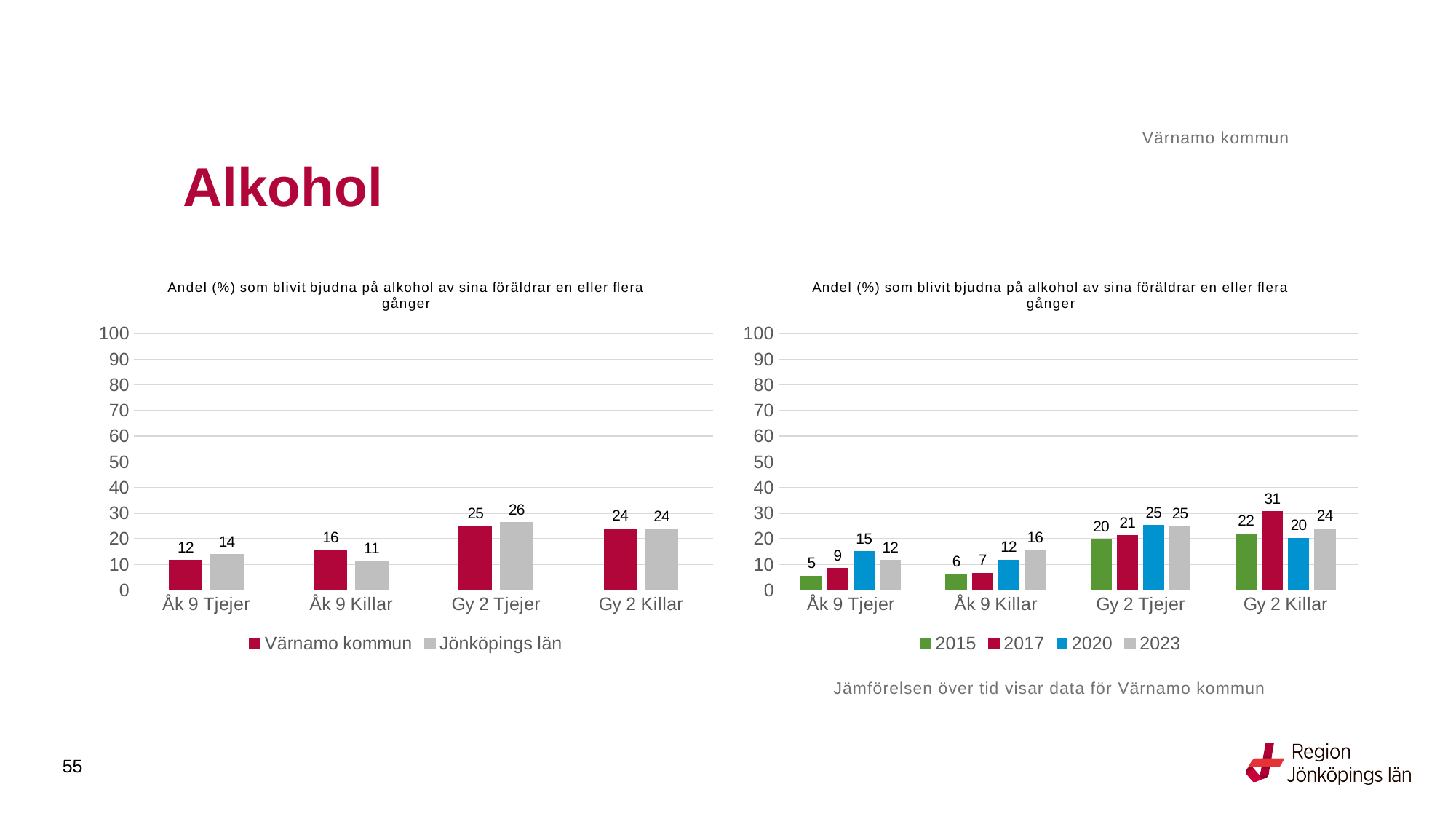

Värnamo kommun
# Alkohol

### Chart: Andel (%) som blivit bjudna på alkohol av sina föräldrar en eller flera gånger

| Category | Värnamo kommun | Jönköpings län |
|---|---|---|
| Åk 9 Tjejer | 11.5702 | 13.8747 |
| Åk 9 Killar | 15.5172 | 11.2411 |
| Gy 2 Tjejer | 24.7423 | 26.3624 |
| Gy 2 Killar | 23.9669 | 23.8514 |

### Chart: Andel (%) som blivit bjudna på alkohol av sina föräldrar en eller flera gånger

| Category | 2015 | 2017 | 2020 | 2023 |
|---|---|---|---|---|
| Åk 9 Tjejer | 5.4688 | 8.5271 | 15.0442 | 11.5702 |
| Åk 9 Killar | 6.1644 | 6.6225 | 11.6883 | 15.5172 |
| Gy 2 Tjejer | 19.8113 | 21.2121 | 25.1748 | 24.7423 |
| Gy 2 Killar | 22.0 | 30.5556 | 20.2454 | 23.9669 |
Jämförelsen över tid visar data för Värnamo kommun
55